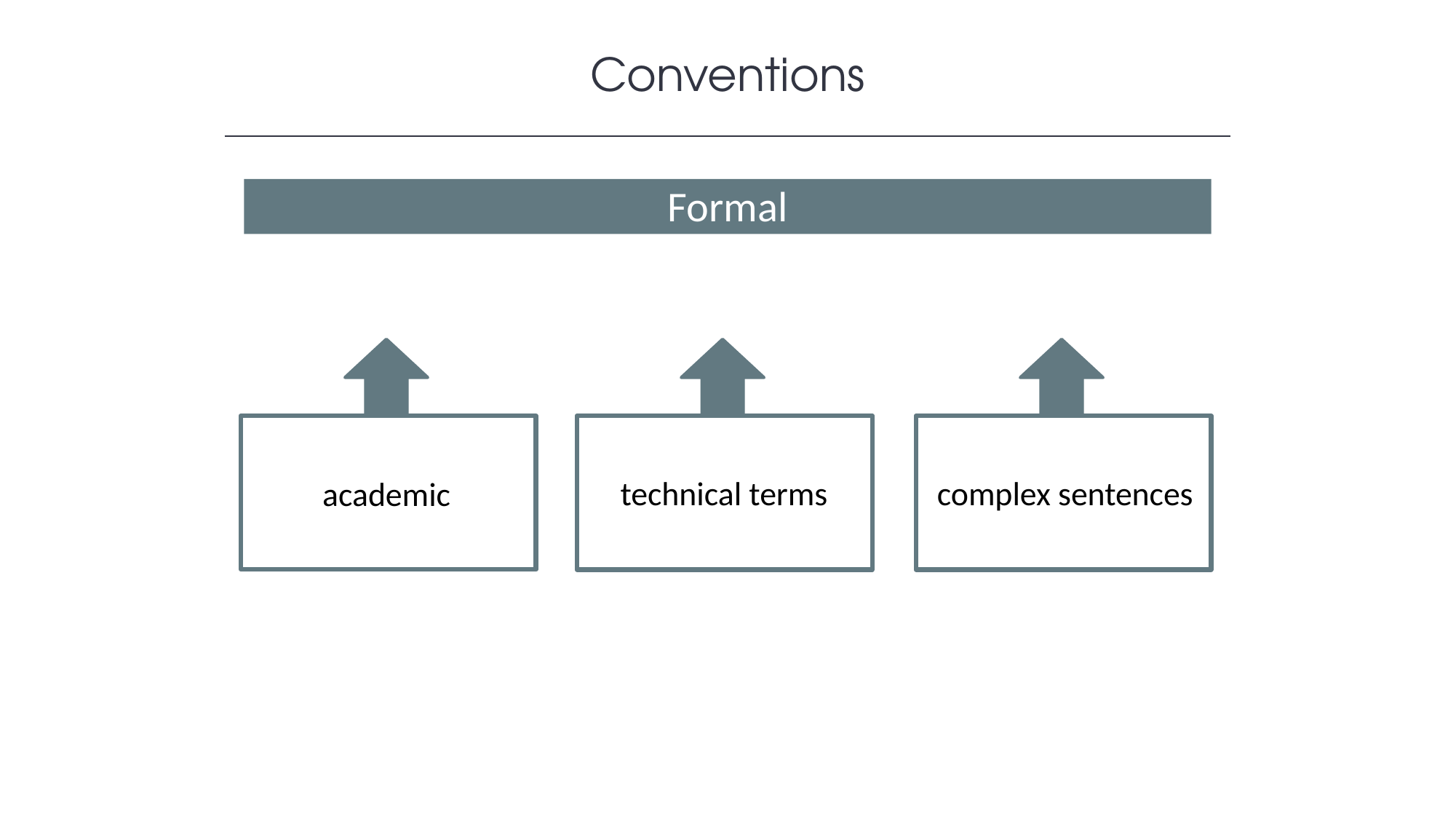

Conventions
HAWKES LEARNING
Formal

Tone
complex sentences
technical terms
academic